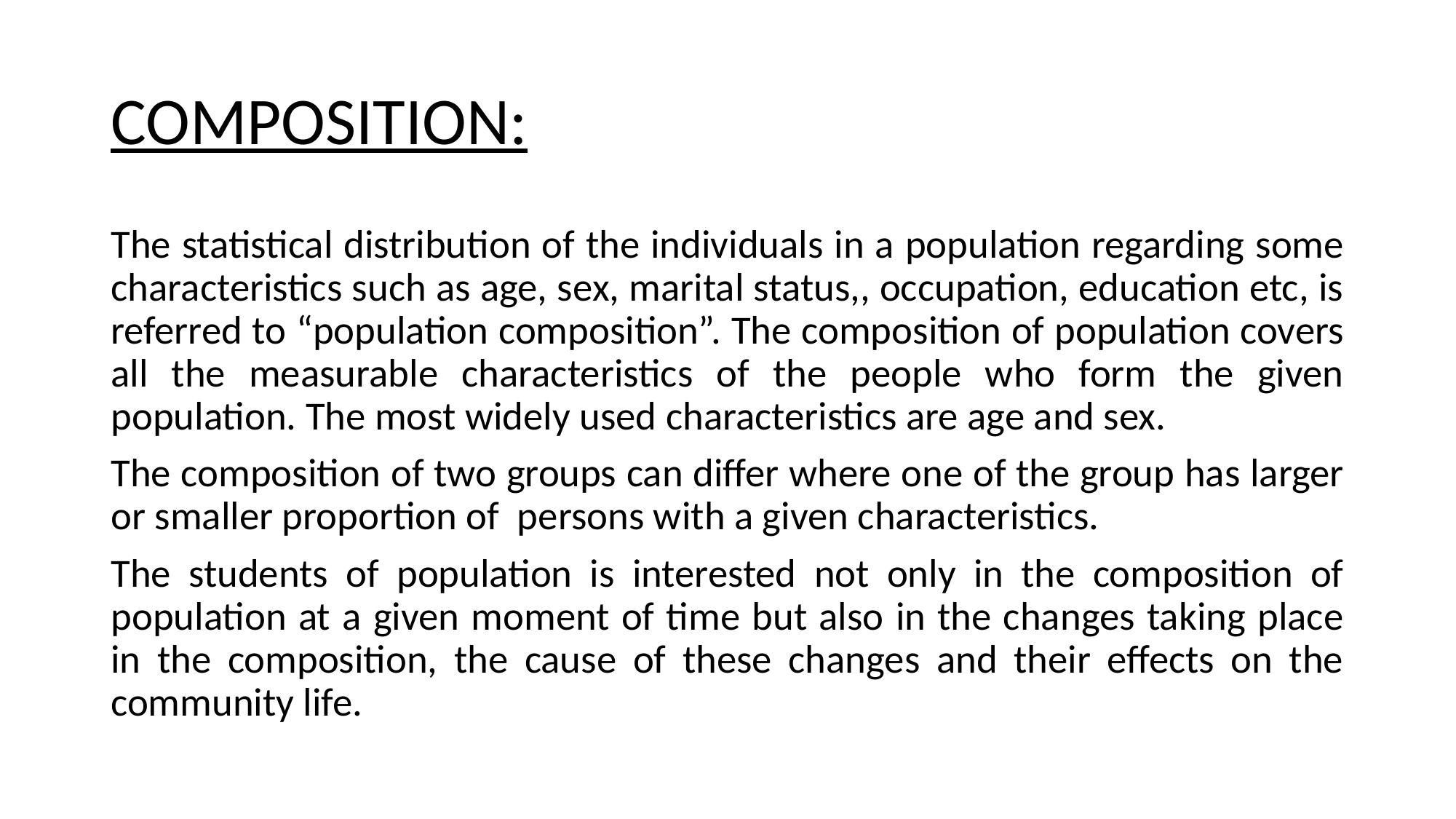

# COMPOSITION:
The statistical distribution of the individuals in a population regarding some characteristics such as age, sex, marital status,, occupation, education etc, is referred to “population composition”. The composition of population covers all the measurable characteristics of the people who form the given population. The most widely used characteristics are age and sex.
The composition of two groups can differ where one of the group has larger or smaller proportion of  persons with a given characteristics.
The students of population is interested not only in the composition of population at a given moment of time but also in the changes taking place in the composition, the cause of these changes and their effects on the community life.